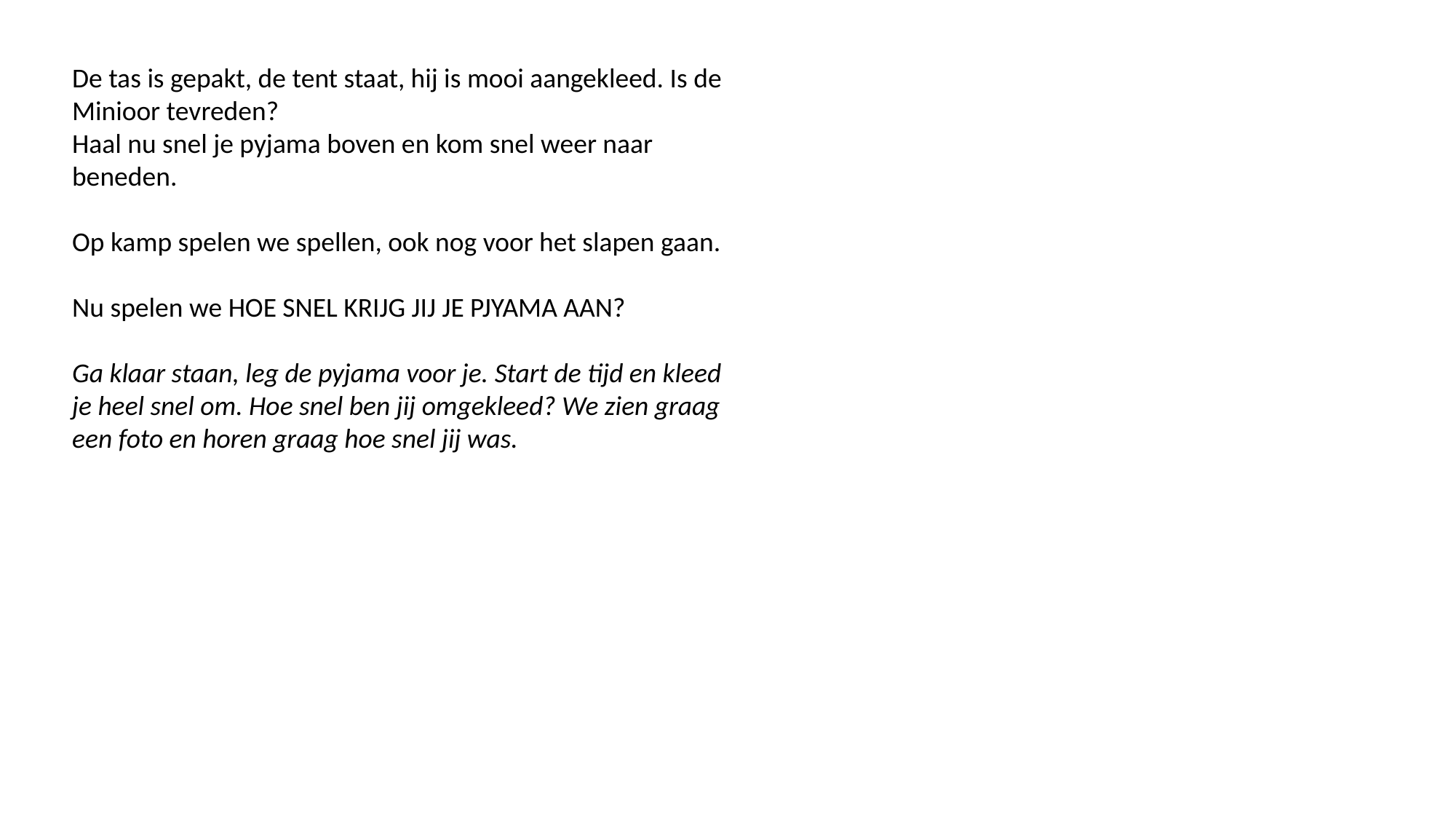

De tas is gepakt, de tent staat, hij is mooi aangekleed. Is de Minioor tevreden?
Haal nu snel je pyjama boven en kom snel weer naar beneden.

Op kamp spelen we spellen, ook nog voor het slapen gaan.

Nu spelen we HOE SNEL KRIJG JIJ JE PJYAMA AAN?

Ga klaar staan, leg de pyjama voor je. Start de tijd en kleed je heel snel om. Hoe snel ben jij omgekleed? We zien graag een foto en horen graag hoe snel jij was.